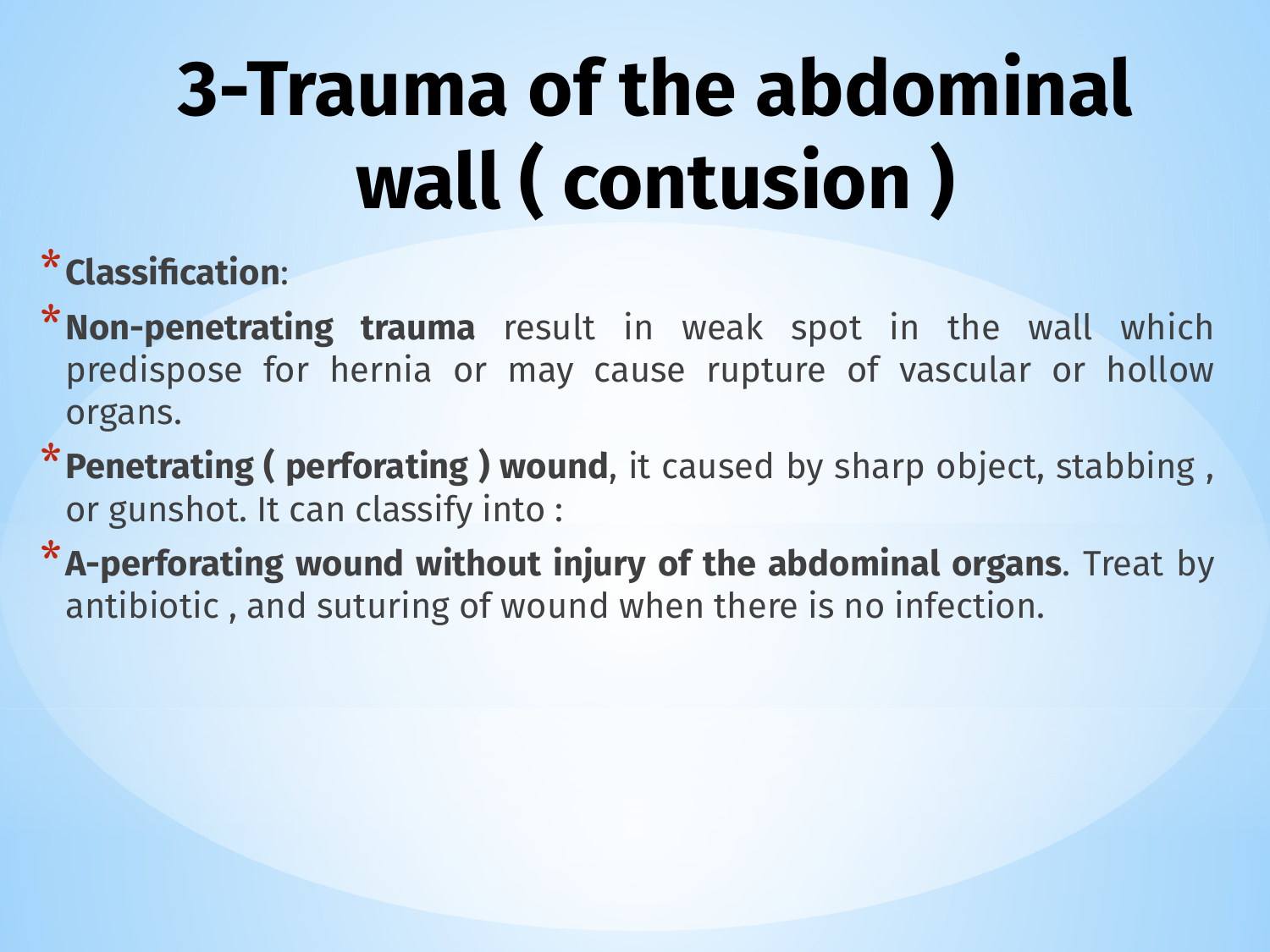

# 3-Trauma of the abdominal wall ( contusion )
Classification:
Non-penetrating trauma result in weak spot in the wall which predispose for hernia or may cause rupture of vascular or hollow organs.
Penetrating ( perforating ) wound, it caused by sharp object, stabbing , or gunshot. It can classify into :
A-perforating wound without injury of the abdominal organs. Treat by antibiotic , and suturing of wound when there is no infection.